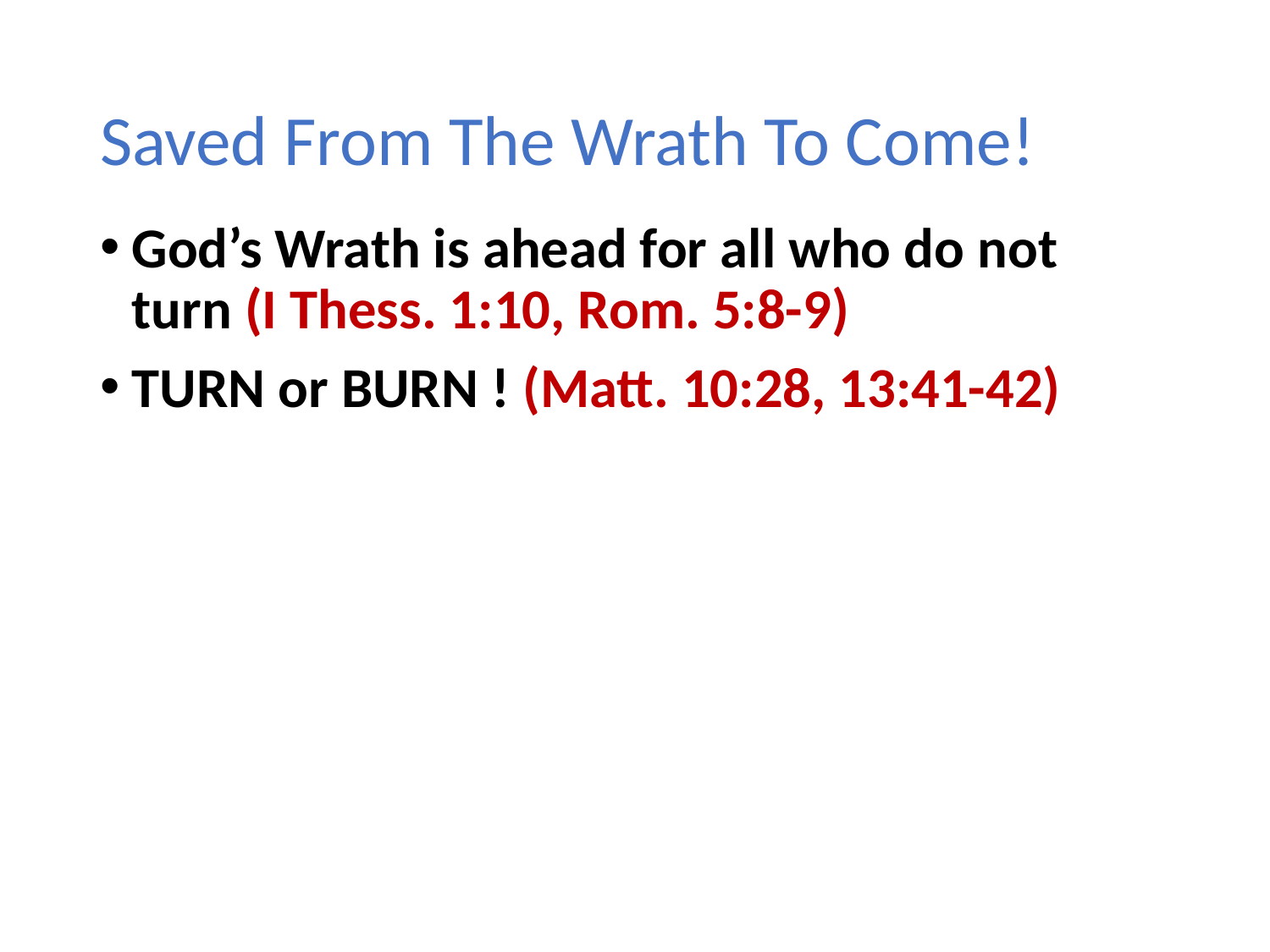

# Saved From The Wrath To Come!
God’s Wrath is ahead for all who do not turn (I Thess. 1:10, Rom. 5:8-9)
TURN or BURN ! (Matt. 10:28, 13:41-42)